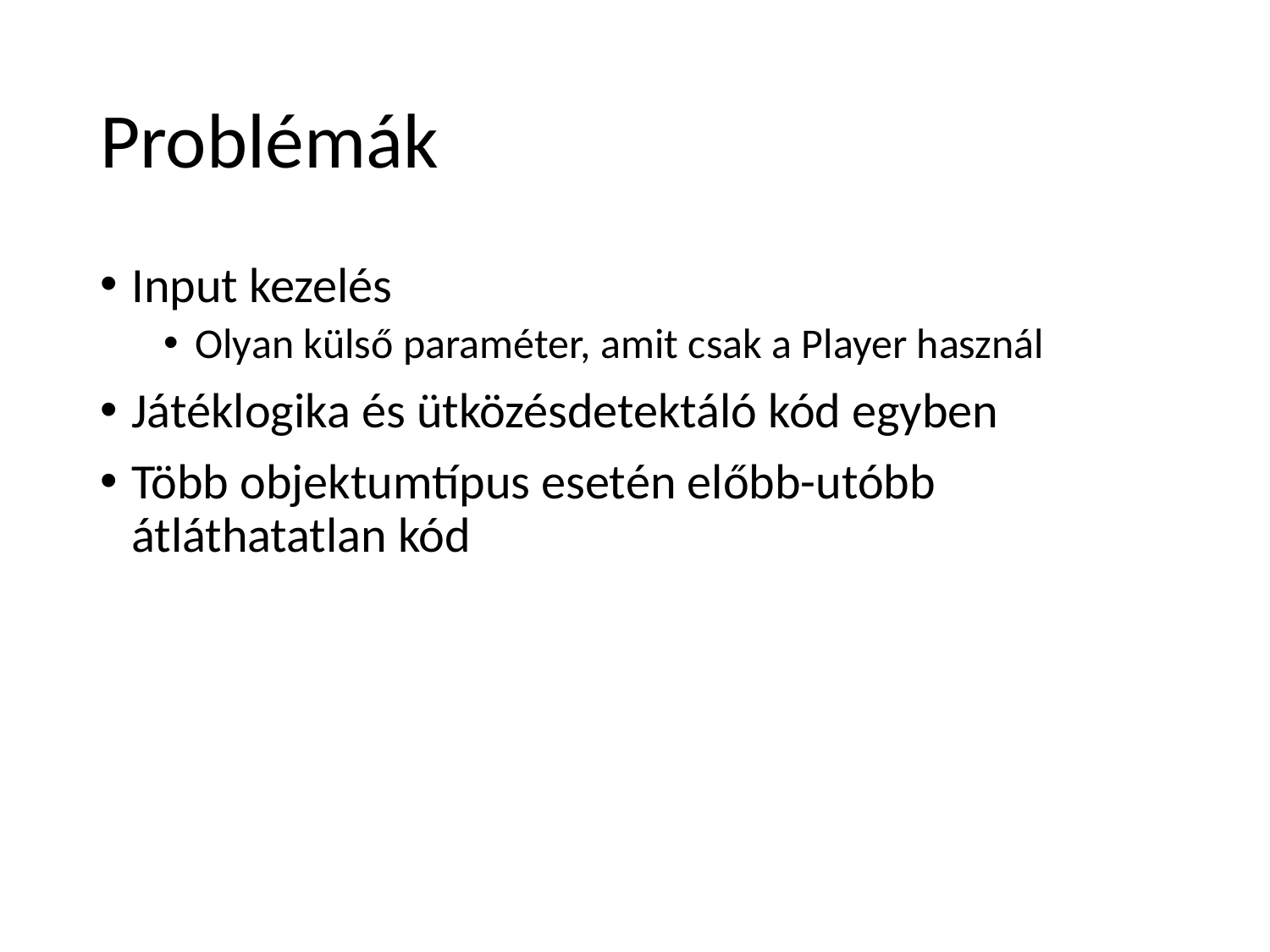

# Problémák
Input kezelés
Olyan külső paraméter, amit csak a Player használ
Játéklogika és ütközésdetektáló kód egyben
Több objektumtípus esetén előbb-utóbb átláthatatlan kód